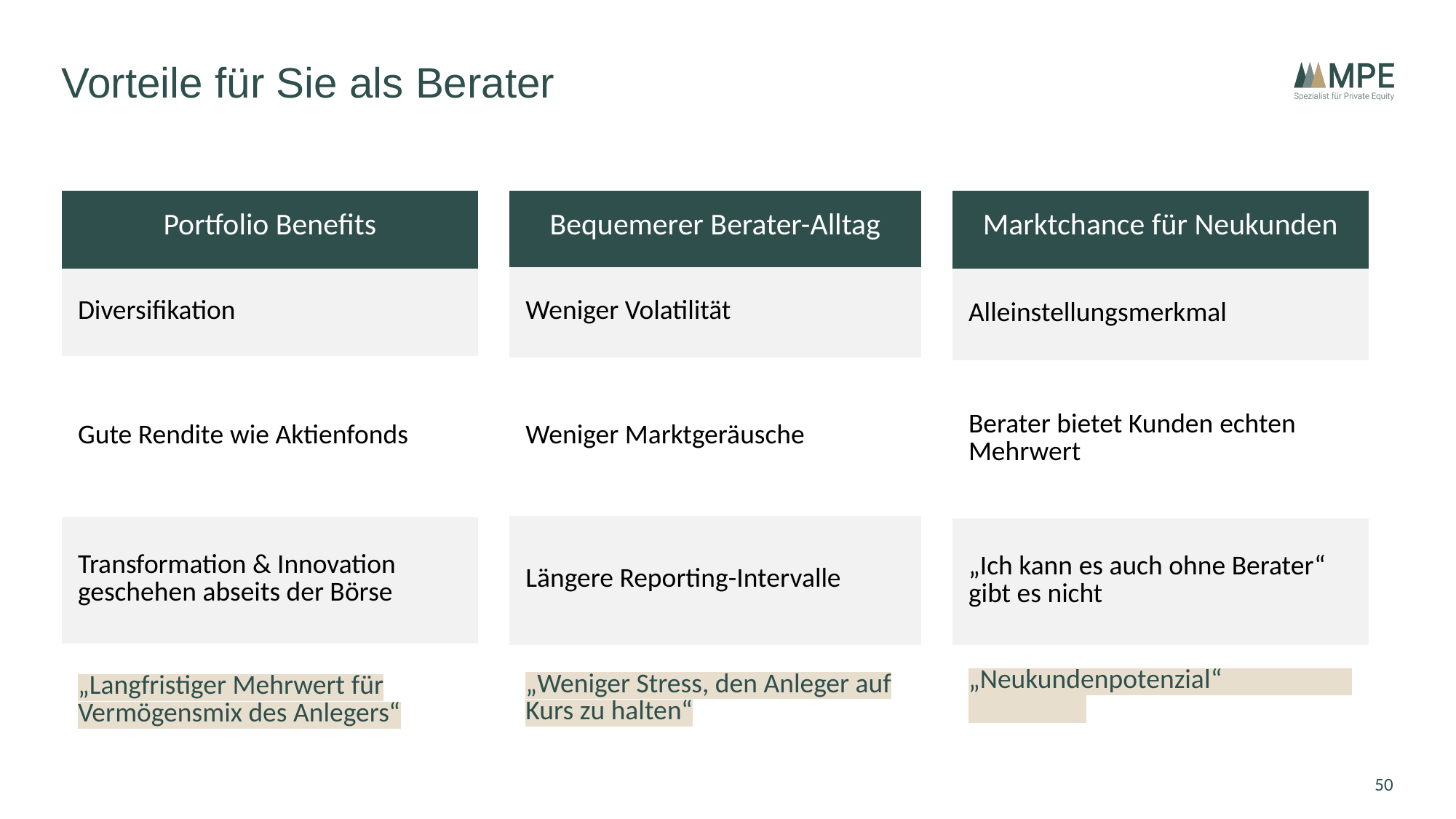

# Vorteile für Sie als Berater
| Portfolio Benefits |
| --- |
| Diversifikation |
| Gute Rendite wie Aktienfonds |
| Transformation & Innovation geschehen abseits der Börse |
| „Langfristiger Mehrwert für Vermögensmix des Anlegers“ |
| Bequemerer Berater-Alltag |
| --- |
| Weniger Volatilität |
| Weniger Marktgeräusche |
| Längere Reporting-Intervalle |
| „Weniger Stress, den Anleger auf Kurs zu halten“ |
| Marktchance für Neukunden |
| --- |
| Alleinstellungsmerkmal |
| Berater bietet Kunden echten Mehrwert |
| „Ich kann es auch ohne Berater“ gibt es nicht |
| „Neukundenpotenzial“ |
50